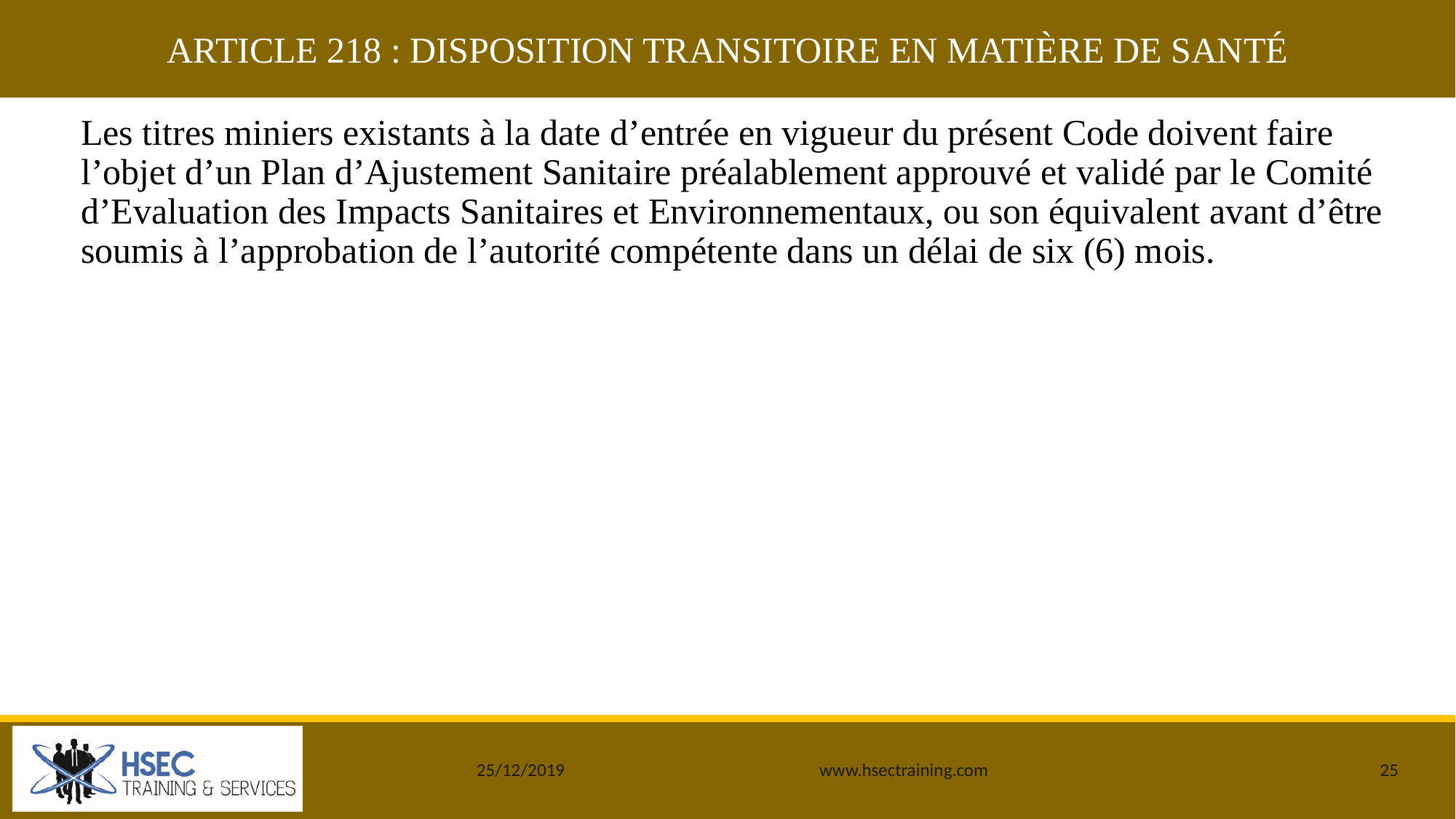

ARTICLE 218 : DISPOSITION TRANSITOIRE EN MATIÈRE DE SANTÉ
#
Les titres miniers existants à la date d’entrée en vigueur du présent Code doivent faire l’objet d’un Plan d’Ajustement Sanitaire préalablement approuvé et validé par le Comité d’Evaluation des Impacts Sanitaires et Environnementaux, ou son équivalent avant d’être soumis à l’approbation de l’autorité compétente dans un délai de six (6) mois.
25/12/2019
www.hsectraining.com
25